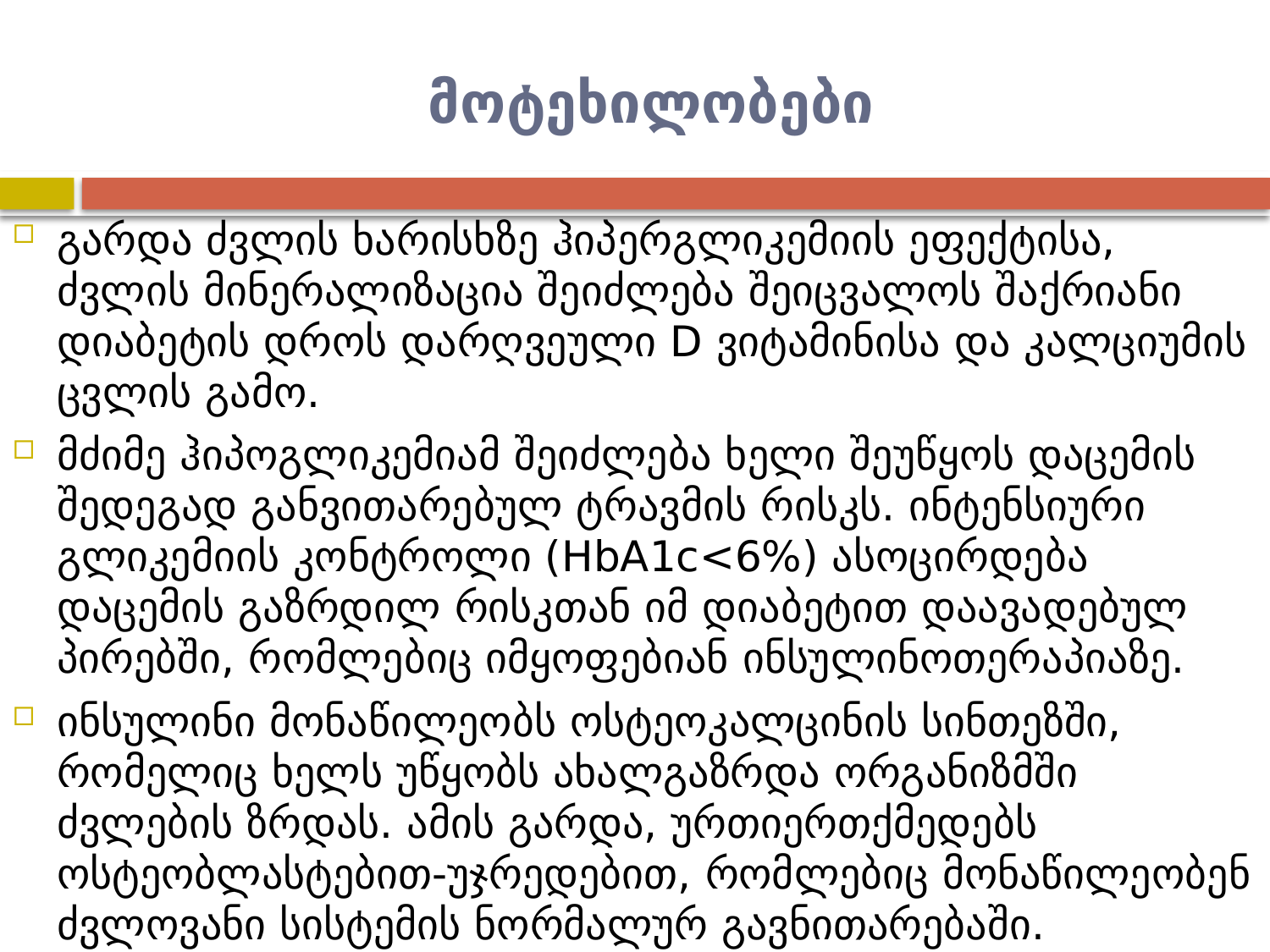

# მოტეხილობები
გარდა ძვლის ხარისხზე ჰიპერგლიკემიის ეფექტისა, ძვლის მინერალიზაცია შეიძლება შეიცვალოს შაქრიანი დიაბეტის დროს დარღვეული D ვიტამინისა და კალციუმის ცვლის გამო.
მძიმე ჰიპოგლიკემიამ შეიძლება ხელი შეუწყოს დაცემის შედეგად განვითარებულ ტრავმის რისკს. ინტენსიური გლიკემიის კონტროლი (HbA1c<6%) ასოცირდება დაცემის გაზრდილ რისკთან იმ დიაბეტით დაავადებულ პირებში, რომლებიც იმყოფებიან ინსულინოთერაპიაზე.
ინსულინი მონაწილეობს ოსტეოკალცინის სინთეზში, რომელიც ხელს უწყობს ახალგაზრდა ორგანიზმში ძვლების ზრდას. ამის გარდა, ურთიერთქმედებს ოსტეობლასტებით-უჯრედებით, რომლებიც მონაწილეობენ ძვლოვანი სისტემის ნორმალურ გავნითარებაში.